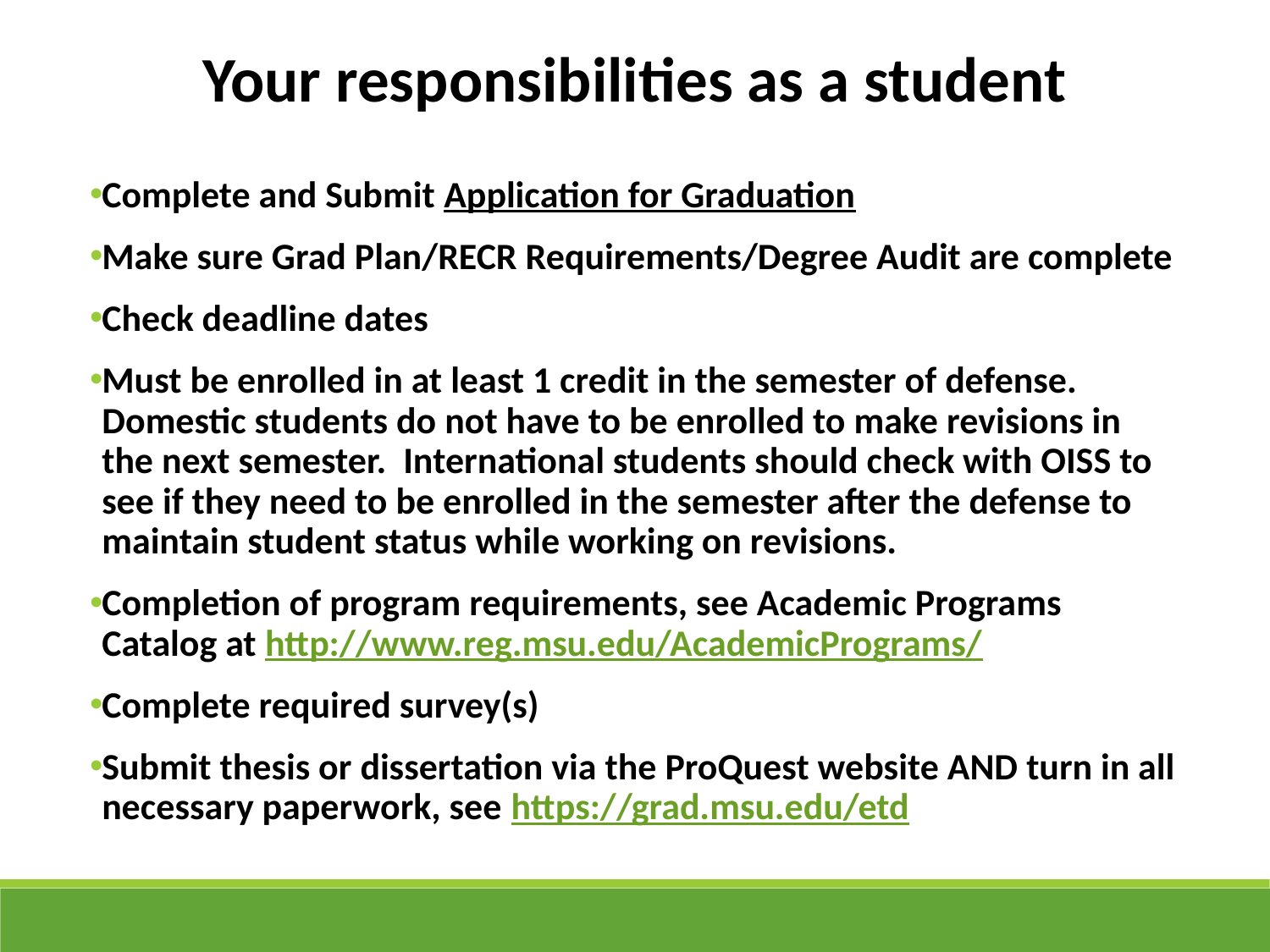

Your responsibilities as a student
Complete and Submit Application for Graduation
Make sure Grad Plan/RECR Requirements/Degree Audit are complete
Check deadline dates
Must be enrolled in at least 1 credit in the semester of defense.  Domestic students do not have to be enrolled to make revisions in the next semester.  International students should check with OISS to see if they need to be enrolled in the semester after the defense to maintain student status while working on revisions.
Completion of program requirements, see Academic Programs Catalog at http://www.reg.msu.edu/AcademicPrograms/
Complete required survey(s)
Submit thesis or dissertation via the ProQuest website AND turn in all necessary paperwork, see https://grad.msu.edu/etd